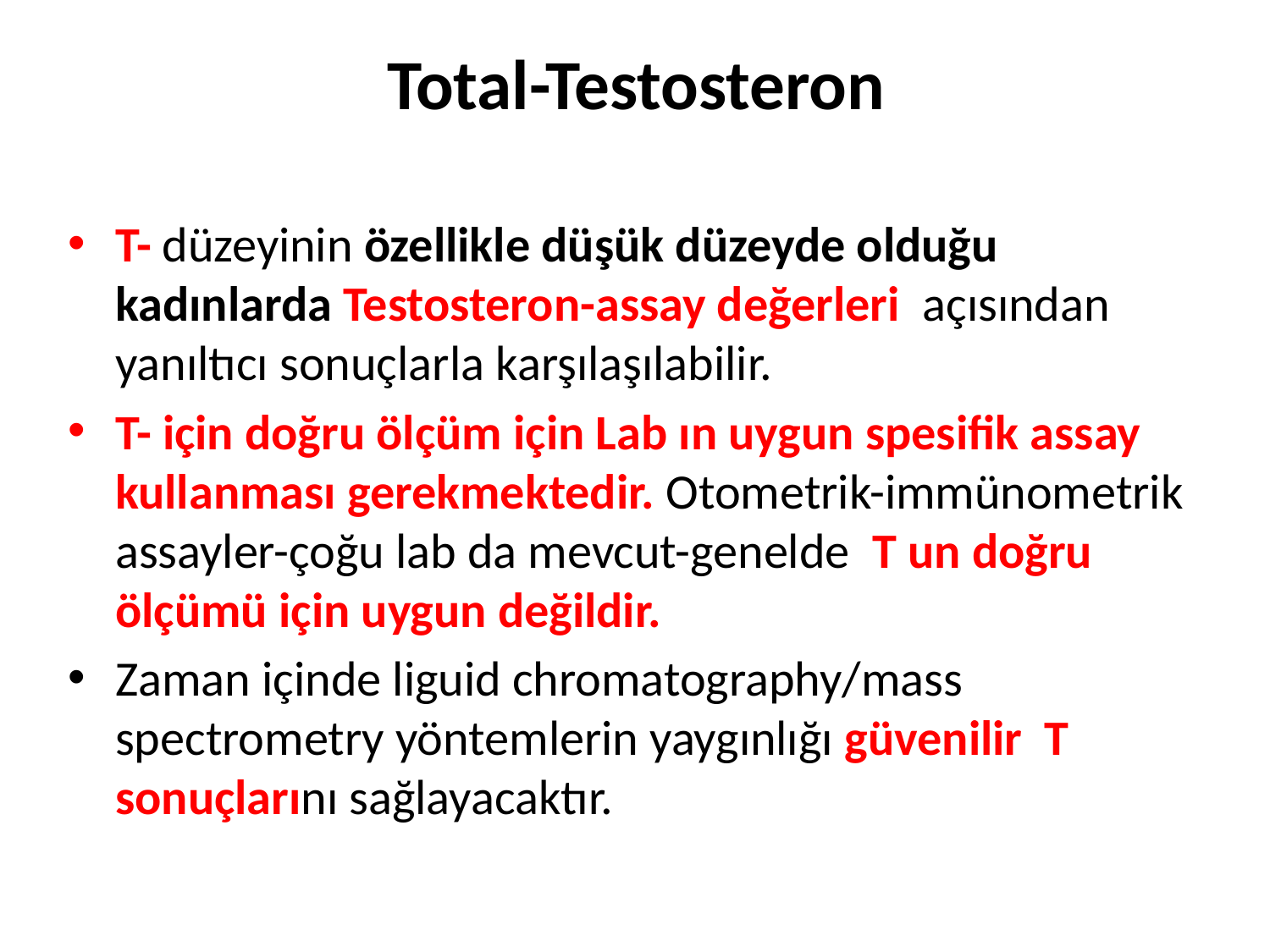

# Total-Testosteron
T- düzeyinin özellikle düşük düzeyde olduğu kadınlarda Testosteron-assay değerleri  açısından yanıltıcı sonuçlarla karşılaşılabilir.
T- için doğru ölçüm için Lab ın uygun spesifik assay kullanması gerekmektedir. Otometrik-immünometrik assayler-çoğu lab da mevcut-genelde  T un doğru ölçümü için uygun değildir.
Zaman içinde liguid chromatography/mass spectrometry yöntemlerin yaygınlığı güvenilir  T sonuçlarını sağlayacaktır.